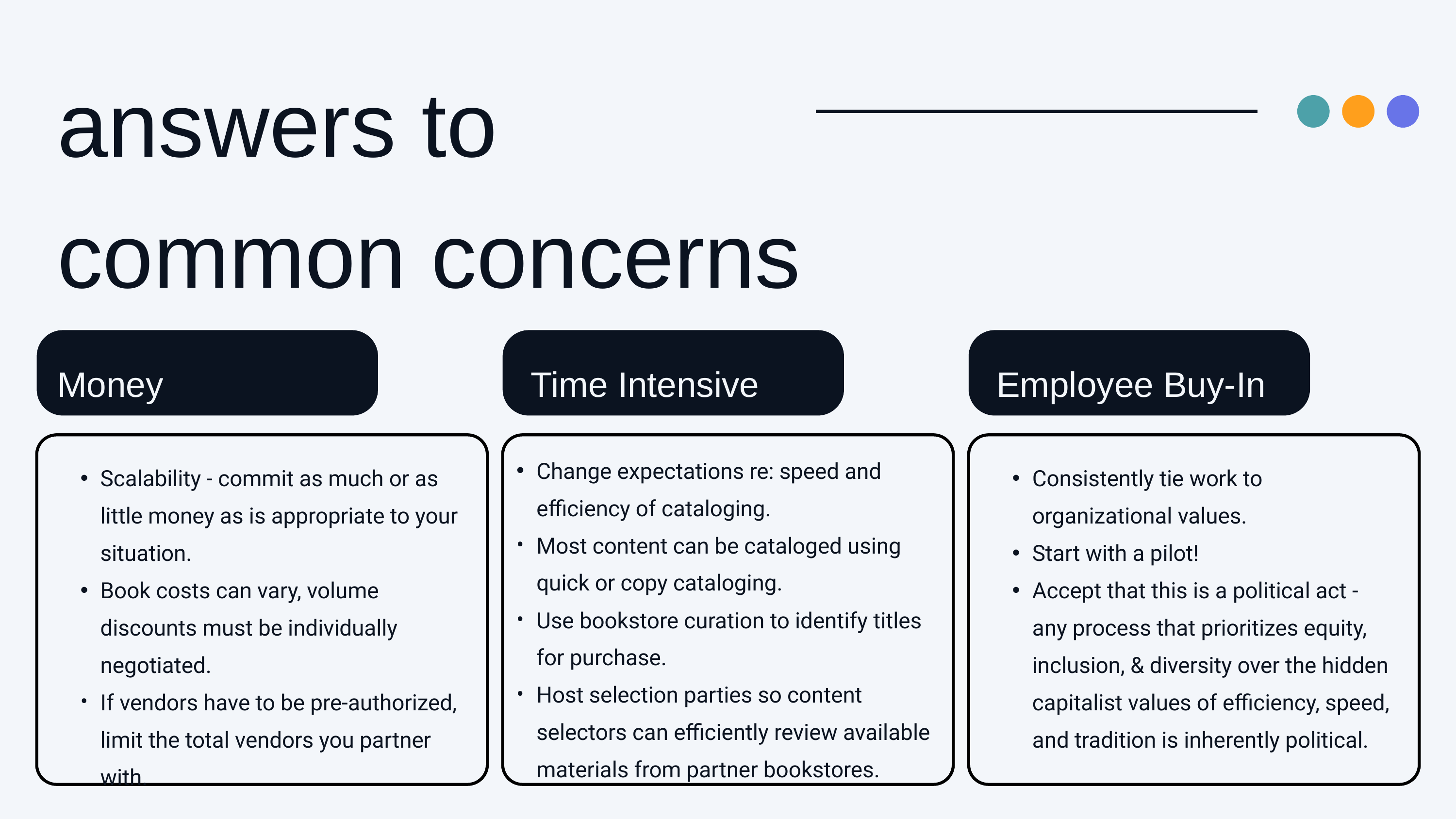

answers to common concerns

Employee Buy-In
Money
Time Intensive

Change expectations re: speed and efficiency of cataloging.
Most content can be cataloged using quick or copy cataloging.
Use bookstore curation to identify titles for purchase.
Host selection parties so content selectors can efficiently review available materials from partner bookstores.
Scalability - commit as much or as little money as is appropriate to your situation.
Book costs can vary, volume discounts must be individually negotiated.
If vendors have to be pre-authorized, limit the total vendors you partner with.
Consistently tie work to organizational values.
Start with a pilot!
Accept that this is a political act - any process that prioritizes equity, inclusion, & diversity over the hidden capitalist values of efficiency, speed, and tradition is inherently political.